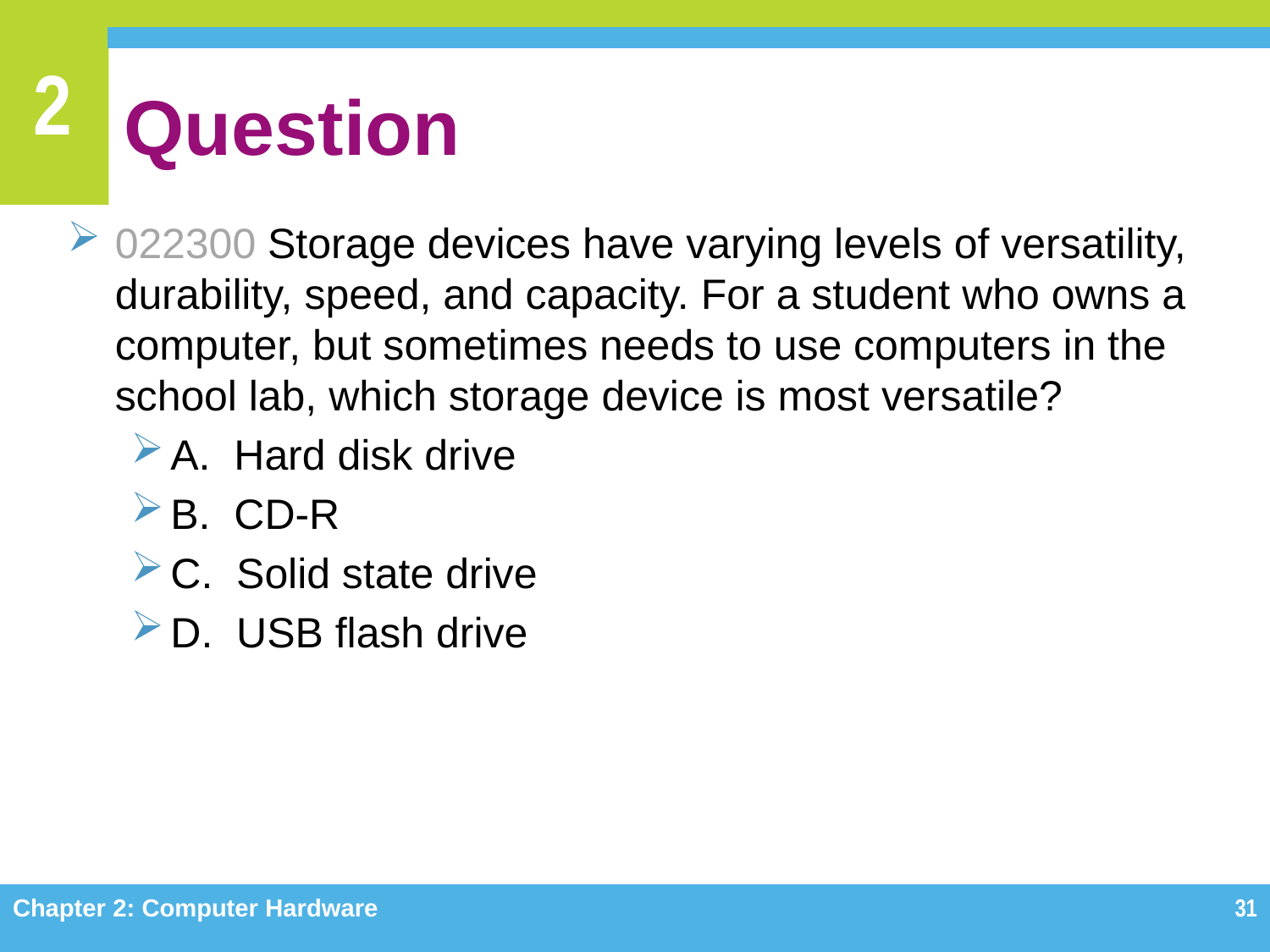

# Question
022300 Storage devices have varying levels of versatility, durability, speed, and capacity. For a student who owns a computer, but sometimes needs to use computers in the school lab, which storage device is most versatile?
A.  Hard disk drive
B.  CD-R
C.  Solid state drive
D.  USB flash drive
Chapter 2: Computer Hardware
31